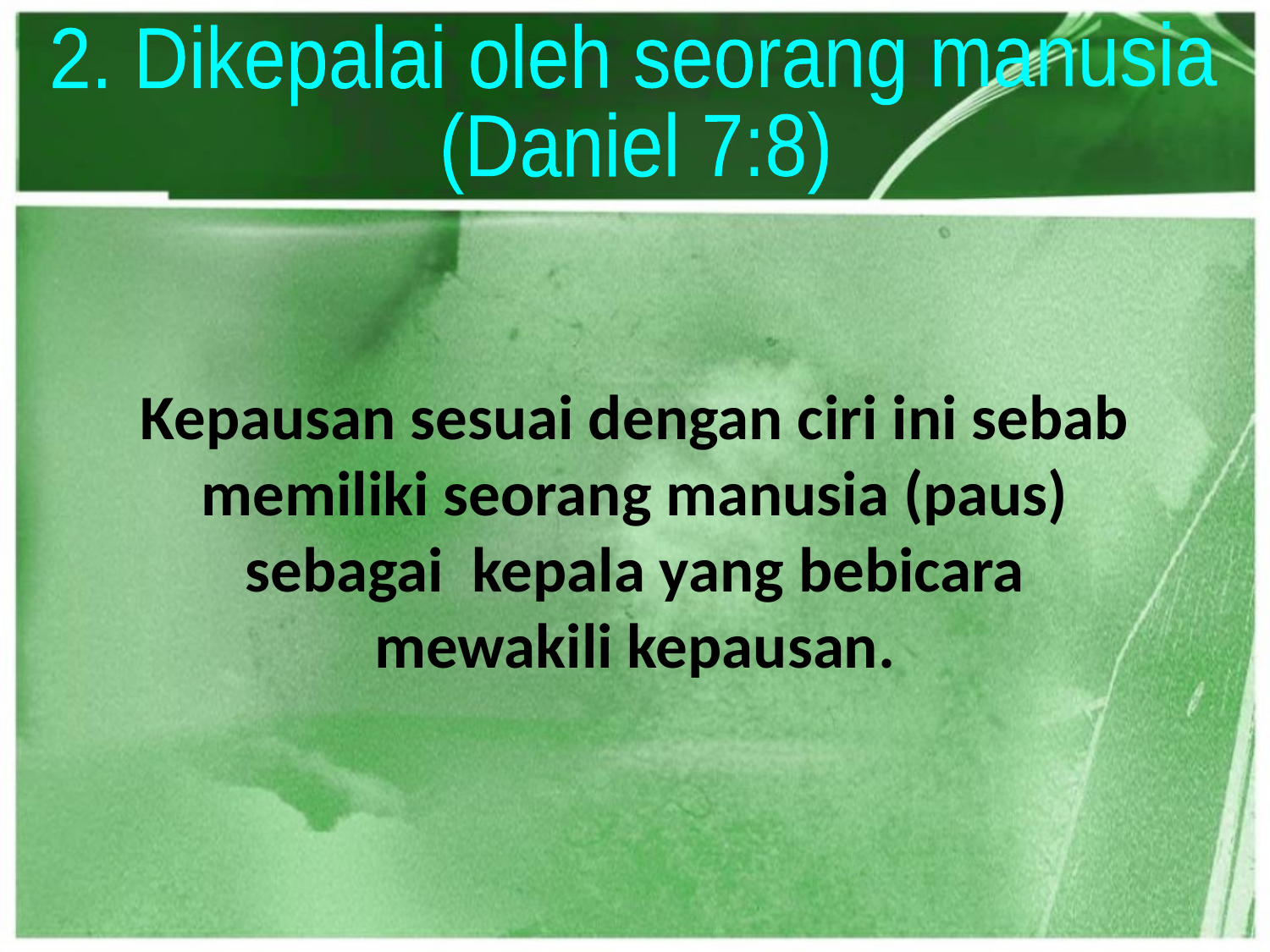

2. Dikepalai oleh seorang manusia
(Daniel 7:8)
Kepausan sesuai dengan ciri ini sebab memiliki seorang manusia (paus) sebagai  kepala yang bebicara mewakili kepausan.